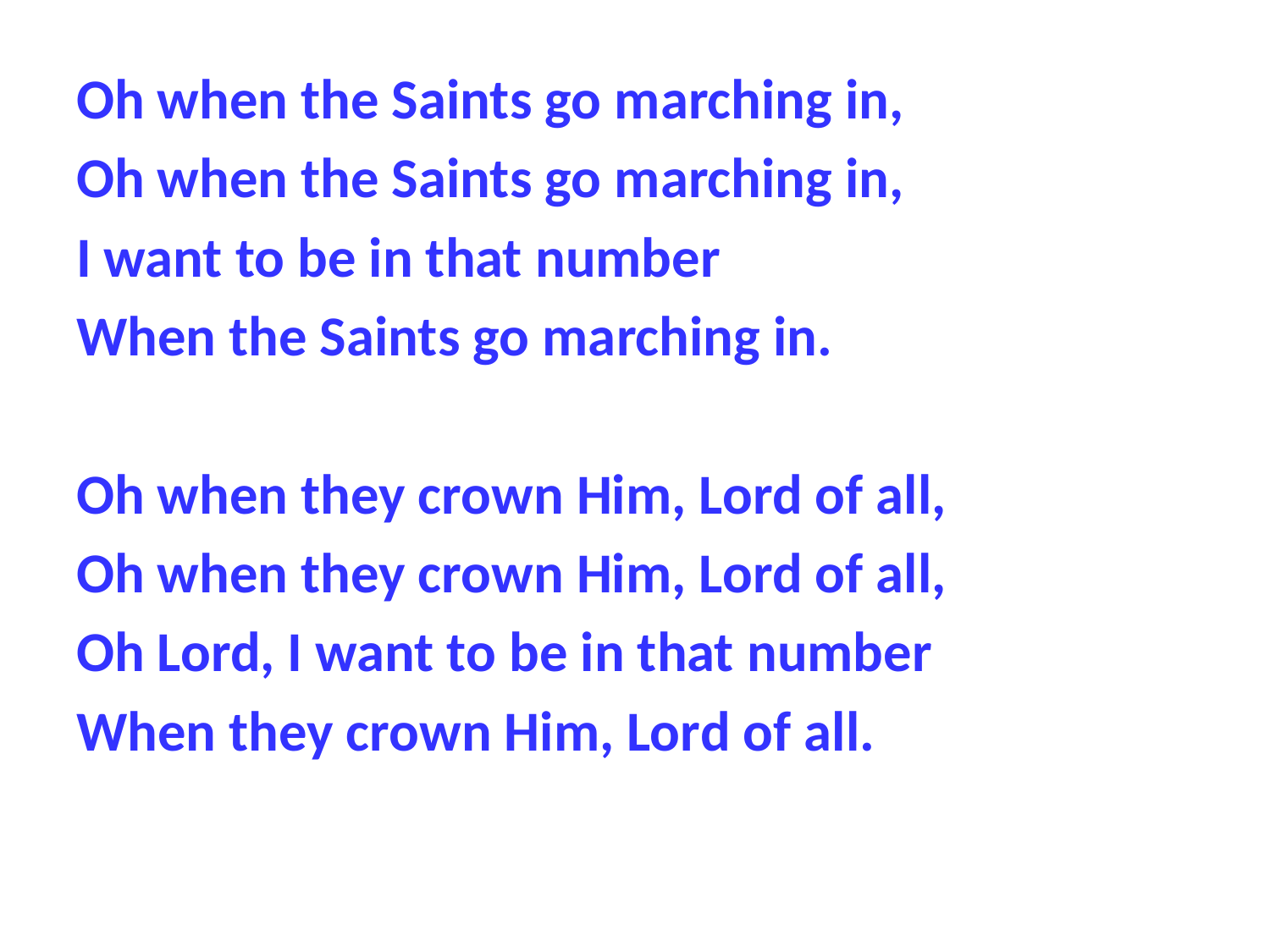

Oh when the Saints go marching in,
Oh when the Saints go marching in,
I want to be in that number
When the Saints go marching in.

Oh when they crown Him, Lord of all,
Oh when they crown Him, Lord of all,
Oh Lord, I want to be in that number
When they crown Him, Lord of all.